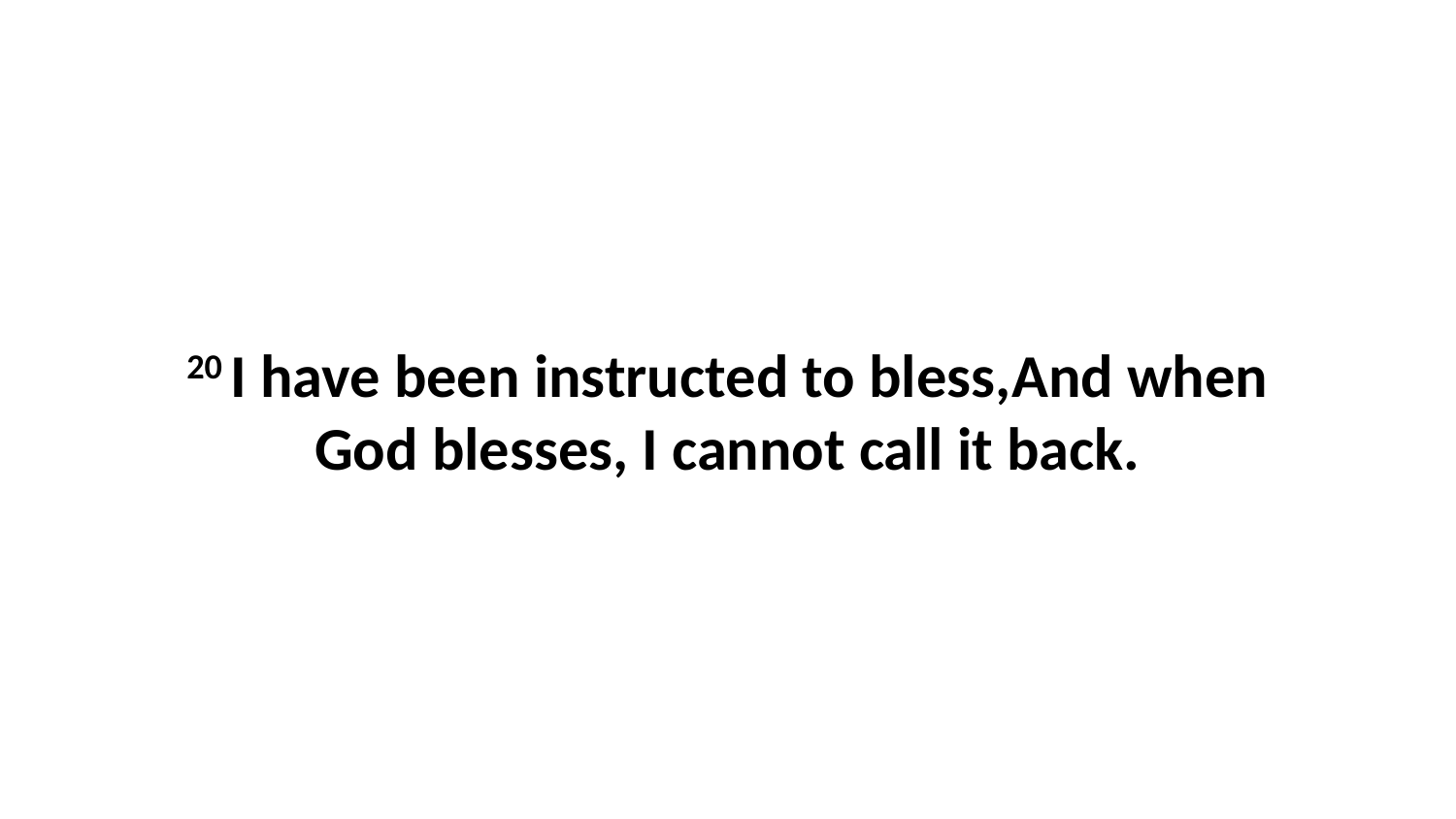

20 I have been instructed to bless,And when God blesses, I cannot call it back.